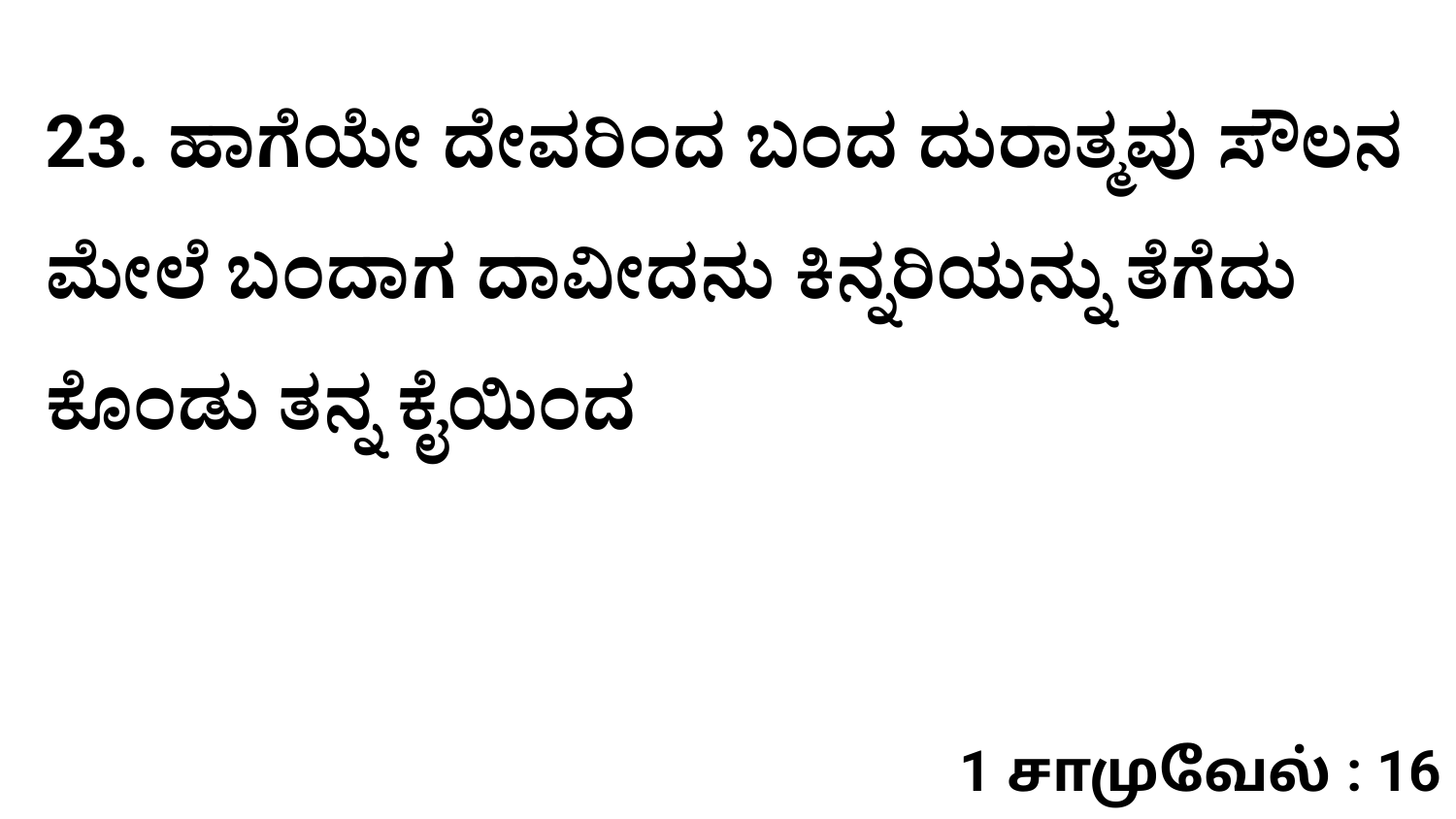

23. ಹಾಗೆಯೇ ದೇವರಿಂದ ಬಂದ ದುರಾತ್ಮವು ಸೌಲನ ಮೇಲೆ ಬಂದಾಗ ದಾವೀದನು ಕಿನ್ನರಿಯನ್ನು ತೆಗೆದು ಕೊಂಡು ತನ್ನ ಕೈಯಿಂದ
1 சாமுவேல் : 16